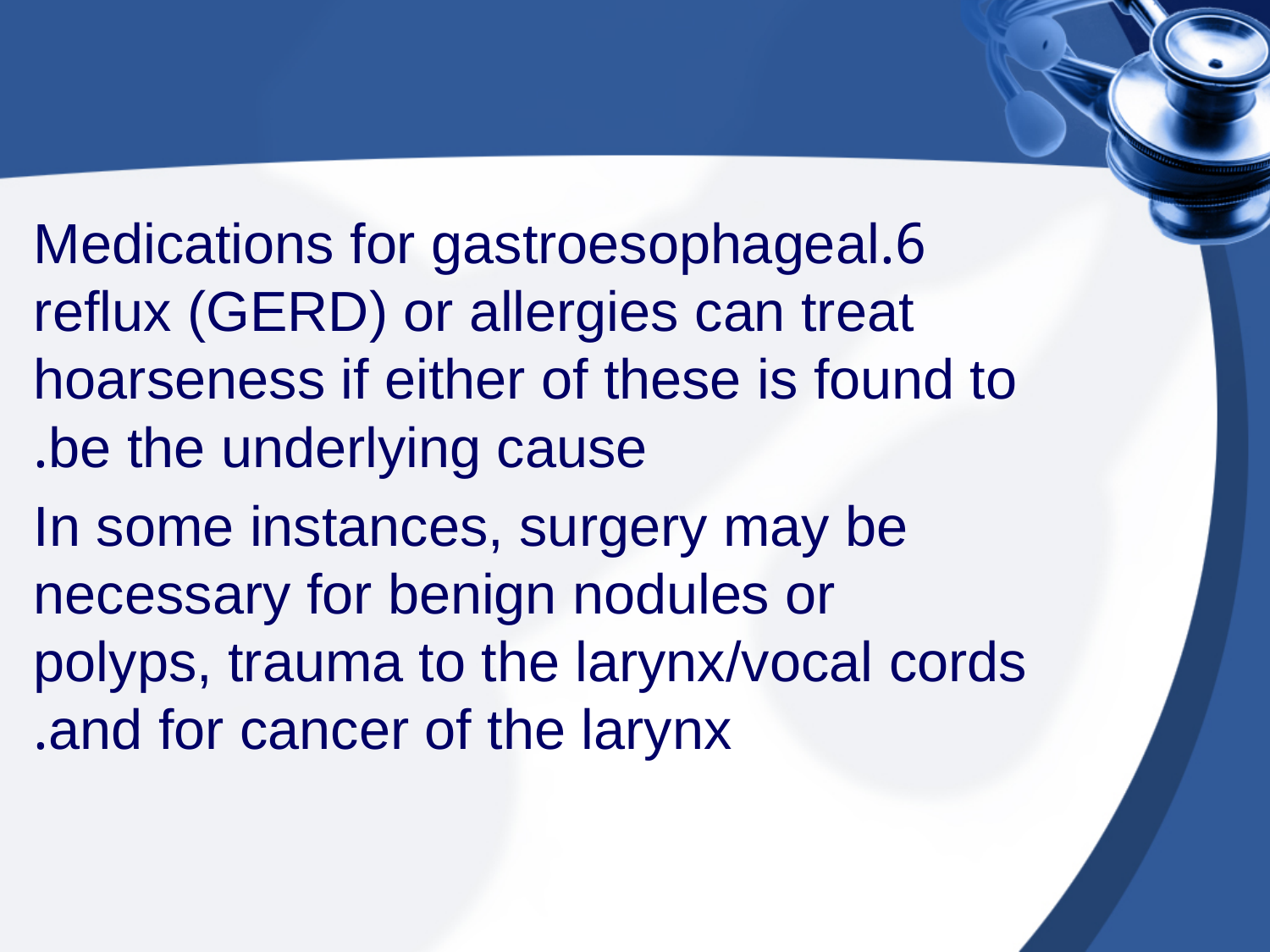

#
6.Medications for gastroesophageal reflux (GERD) or allergies can treat hoarseness if either of these is found to be the underlying cause.
 In some instances, surgery may be necessary for benign nodules or polyps, trauma to the larynx/vocal cords and for cancer of the larynx.